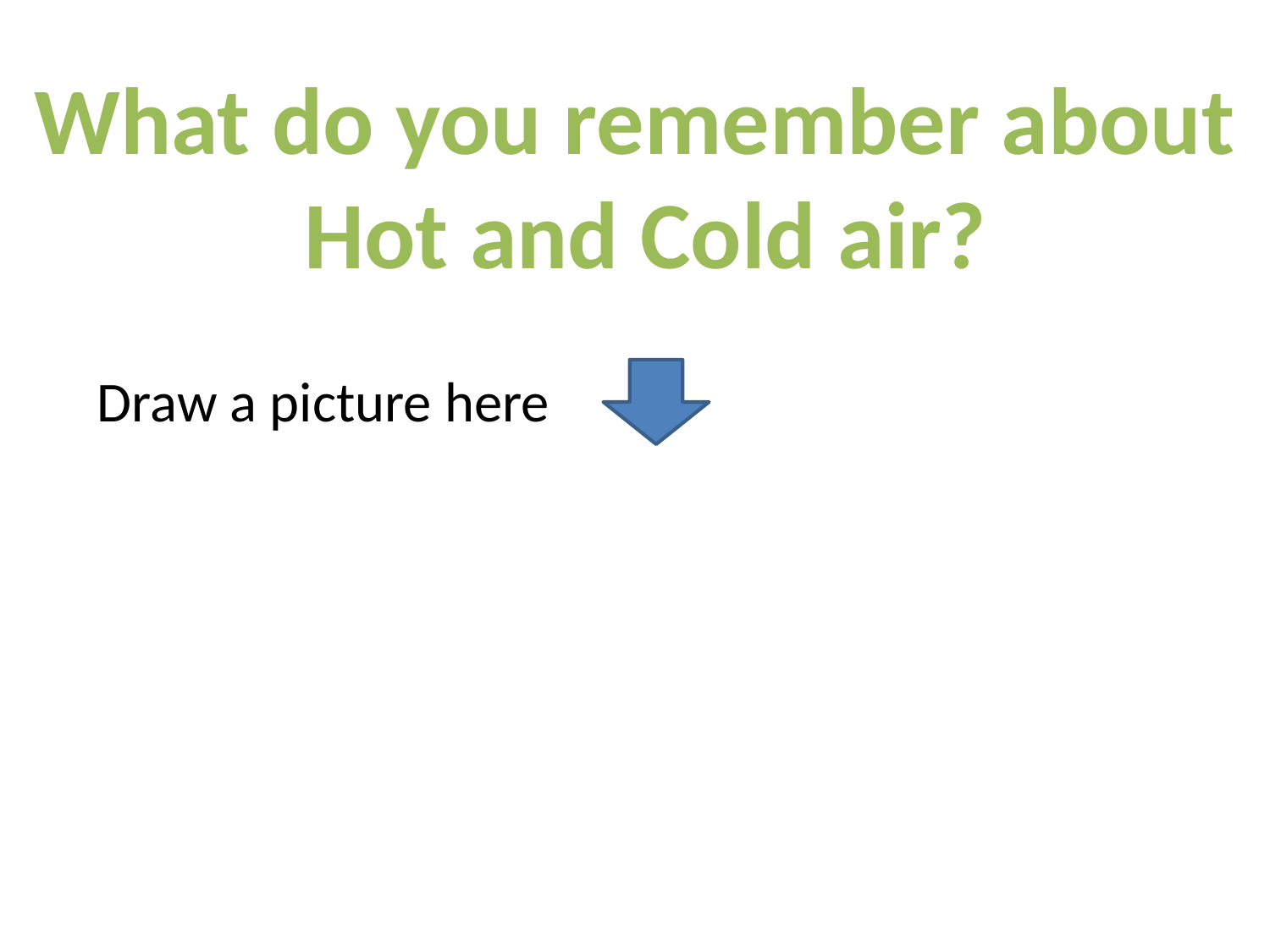

What do you remember about
Hot and Cold air?
Draw a picture here